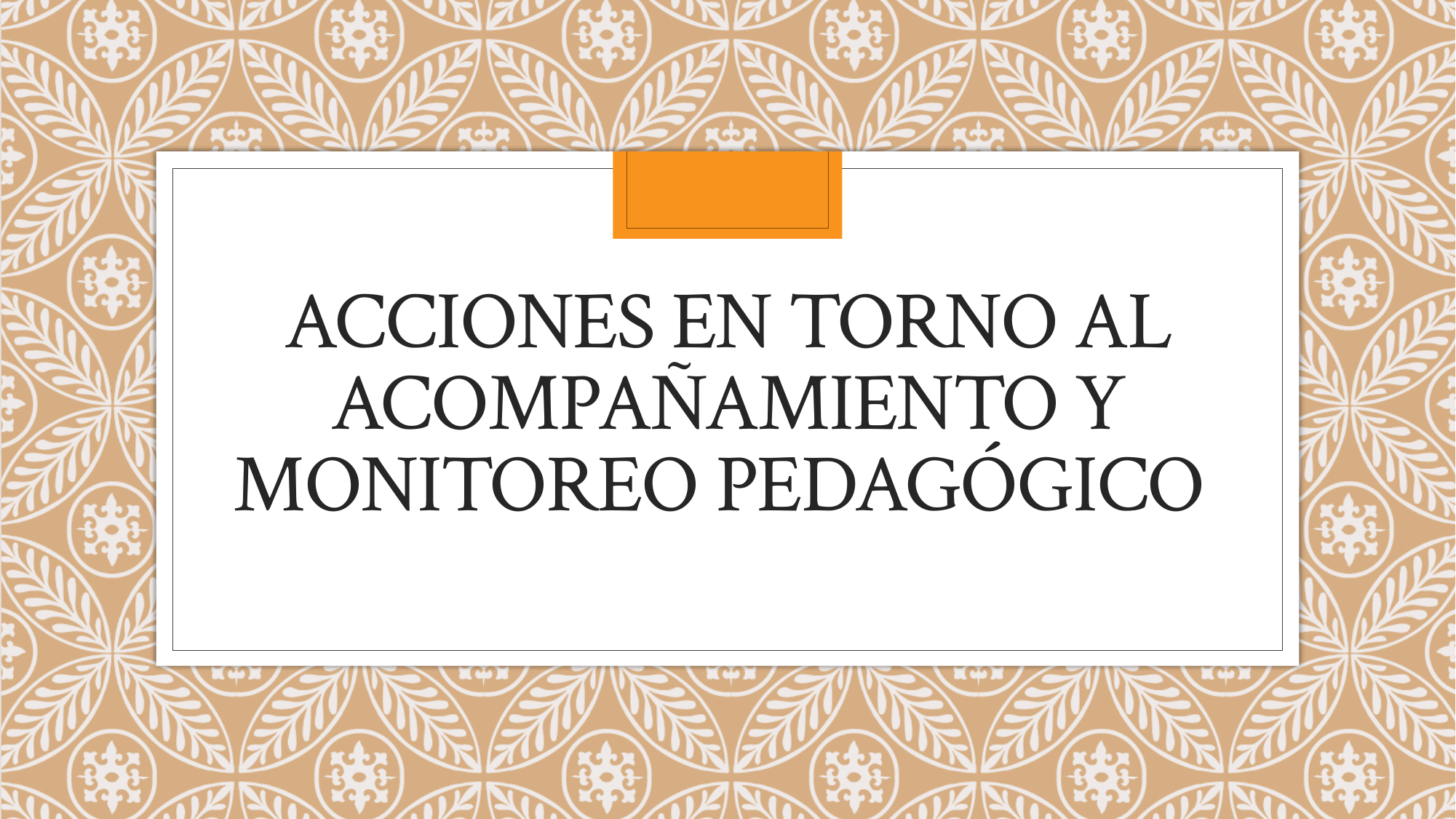

# ACCIONES EN TORNO AL Acompañamiento Y MONITOREO PEDAGÓGICO